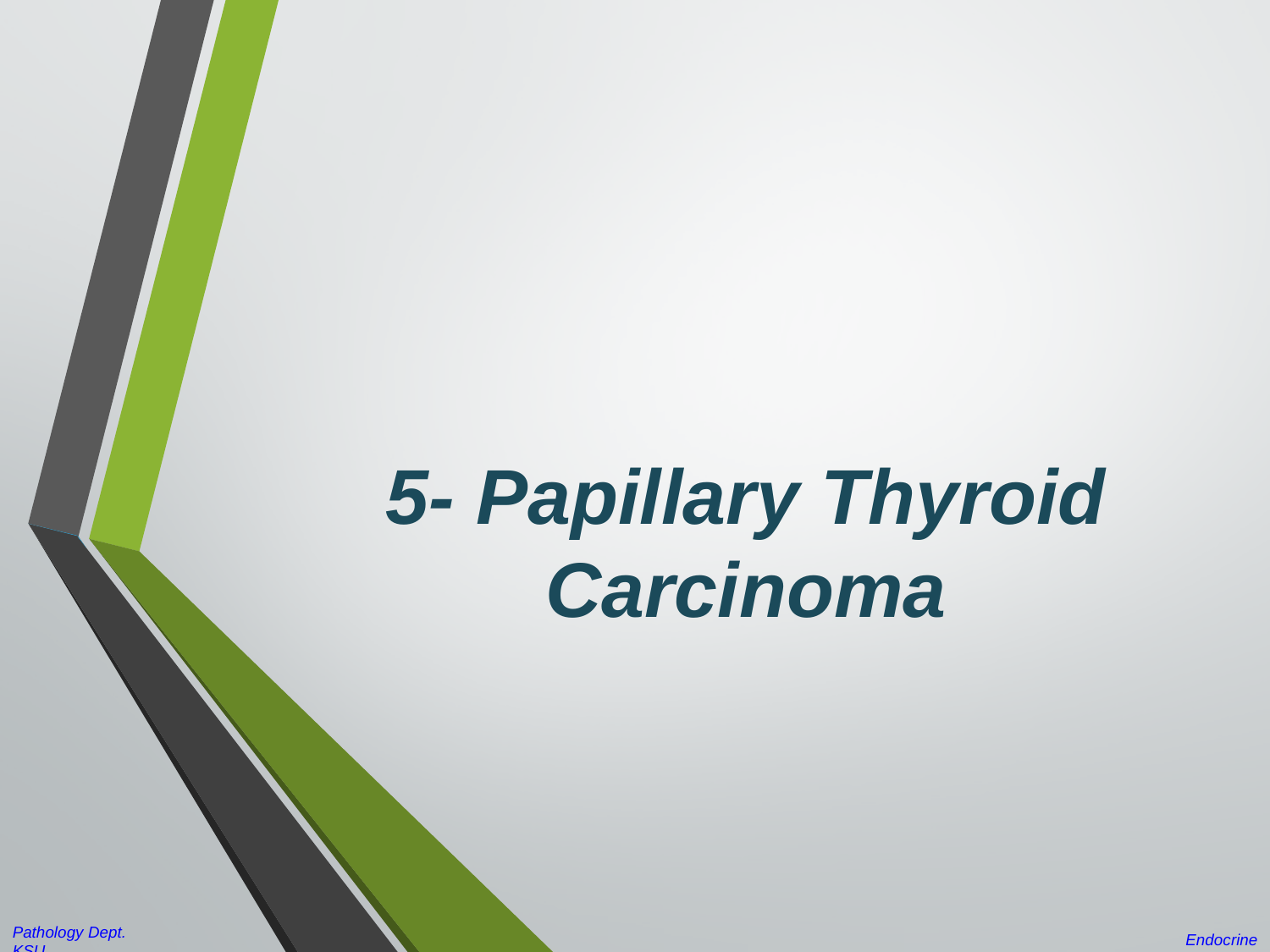

# 5- Papillary Thyroid Carcinoma
Pathology Dept. KSU
Endocrine block